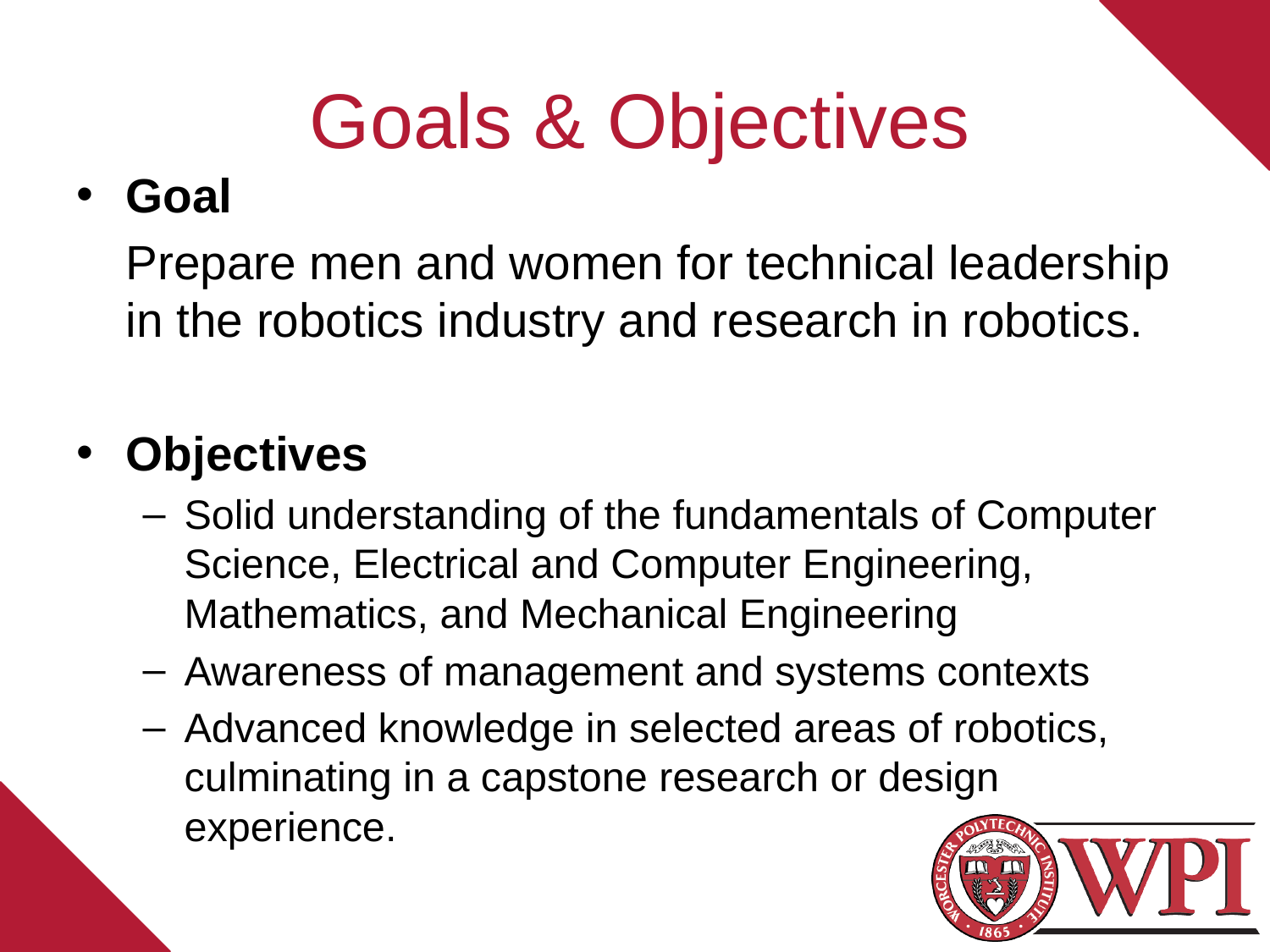

# Goals & Objectives
Goal
	Prepare men and women for technical leadership in the robotics industry and research in robotics.

Objectives
Solid understanding of the fundamentals of Computer Science, Electrical and Computer Engineering, Mathematics, and Mechanical Engineering
Awareness of management and systems contexts
Advanced knowledge in selected areas of robotics, culminating in a capstone research or design experience.